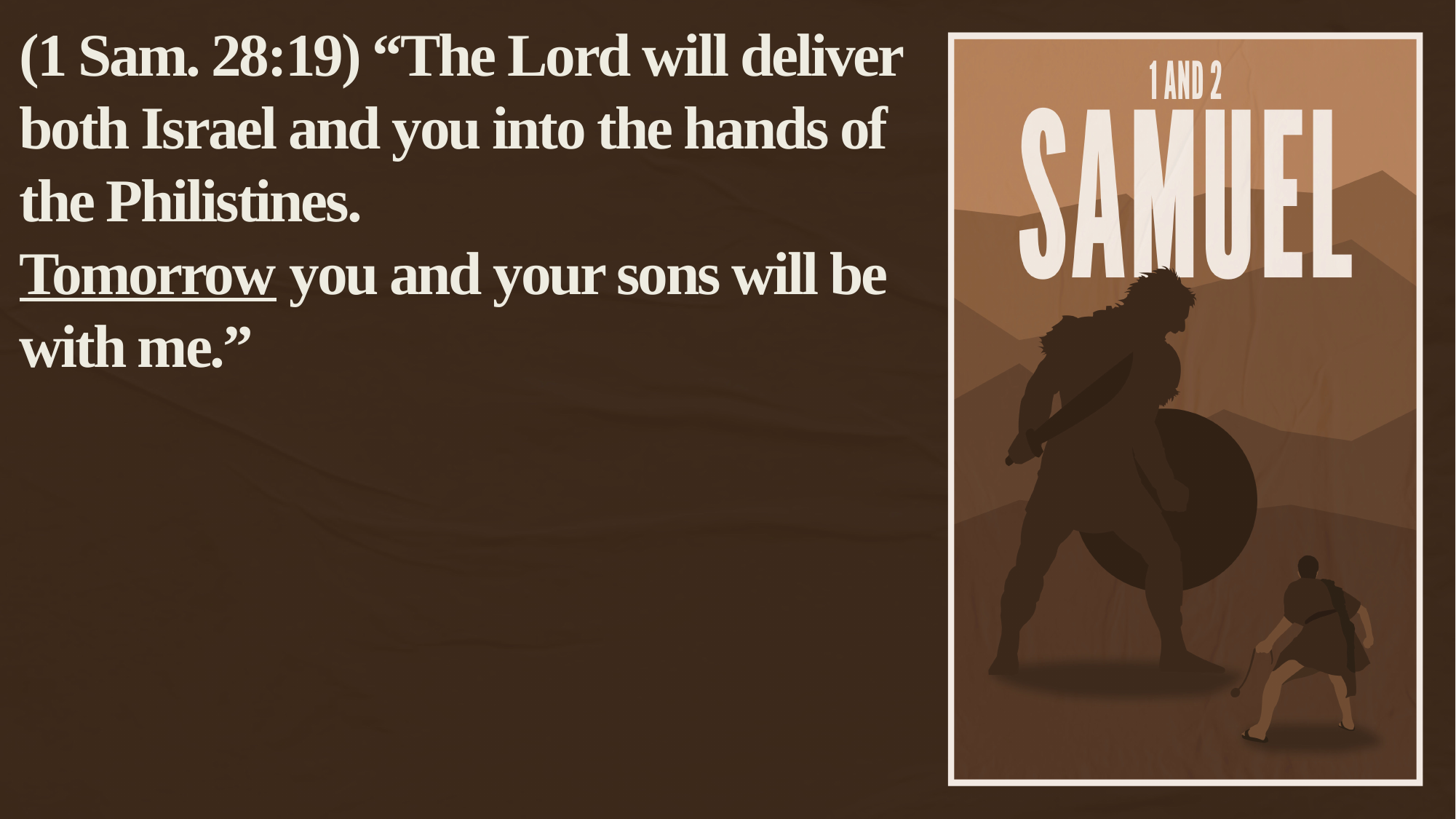

(1 Sam. 28:19) “The Lord will deliver both Israel and you into the hands of the Philistines.
Tomorrow you and your sons will be with me.”